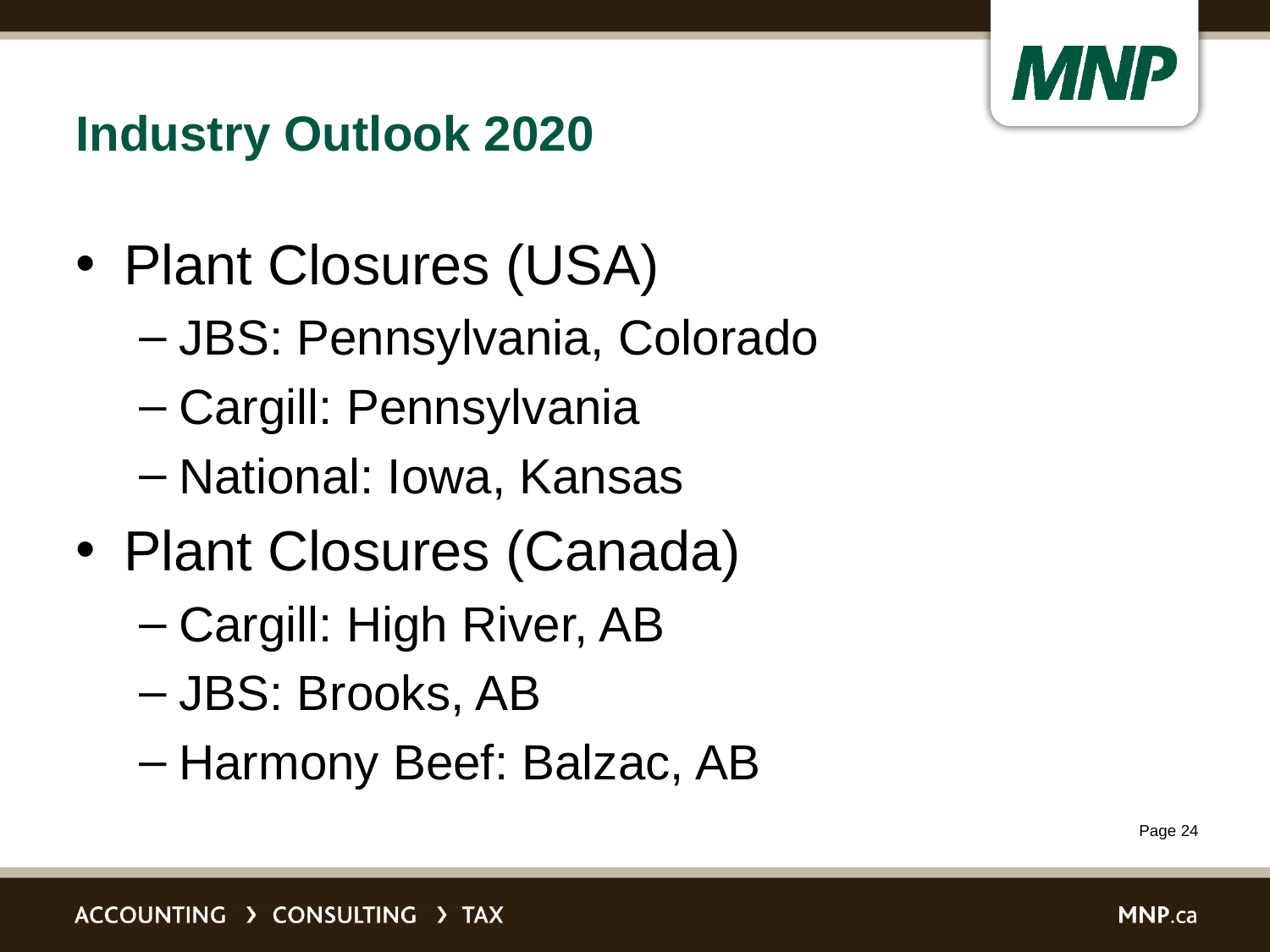

# Industry Outlook 2020
Plant Closures (USA)
JBS: Pennsylvania, Colorado
Cargill: Pennsylvania
National: Iowa, Kansas
Plant Closures (Canada)
Cargill: High River, AB
JBS: Brooks, AB
Harmony Beef: Balzac, AB